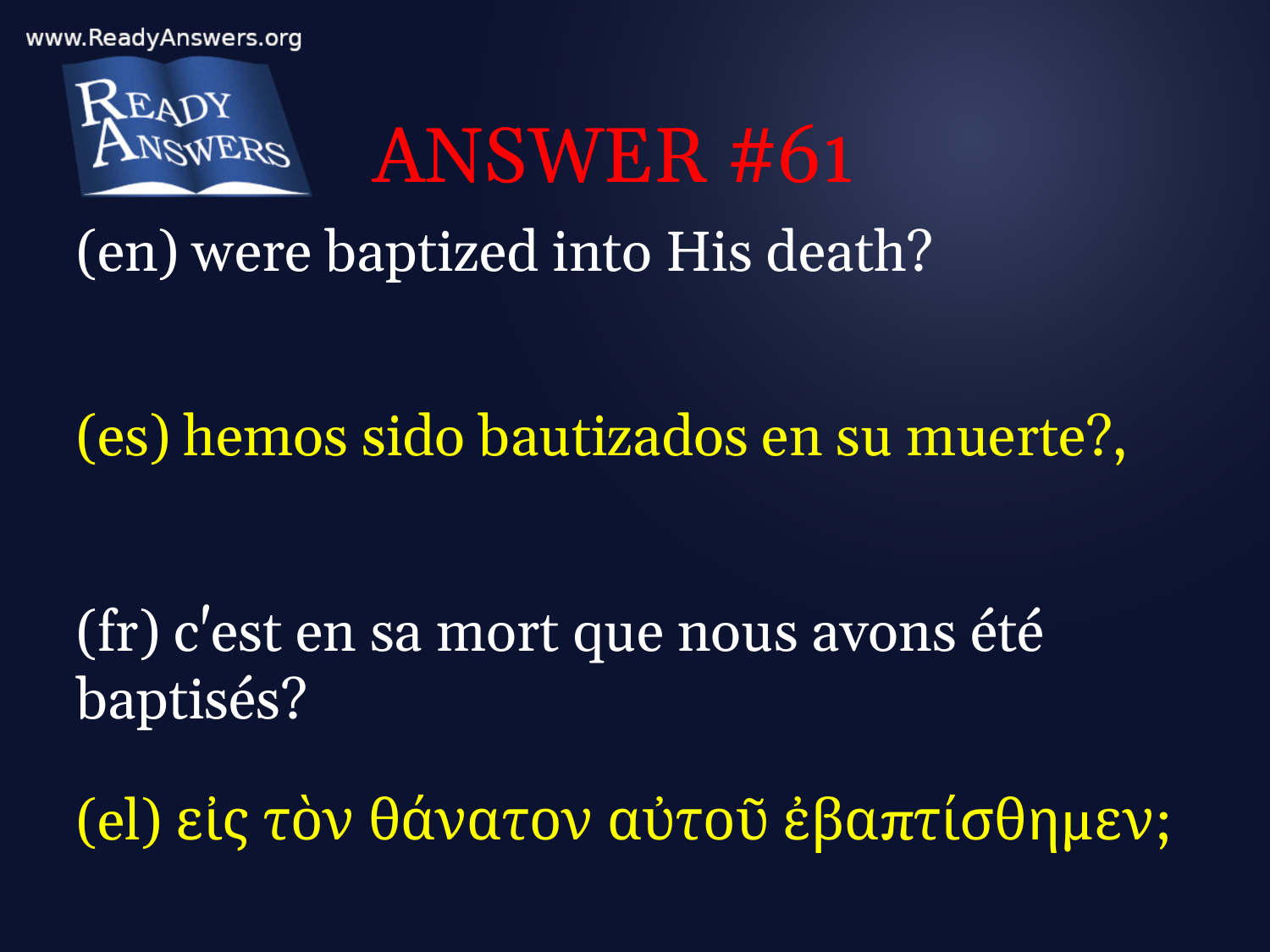

# ANSWER #61
(en) were baptized into His death?
(es) hemos sido bautizados en su muerte?,
(fr) c'est en sa mort que nous avons été baptisés?
(el) εἰς τὸν θάνατον αὐτοῦ ἐβαπτίσθημεν;